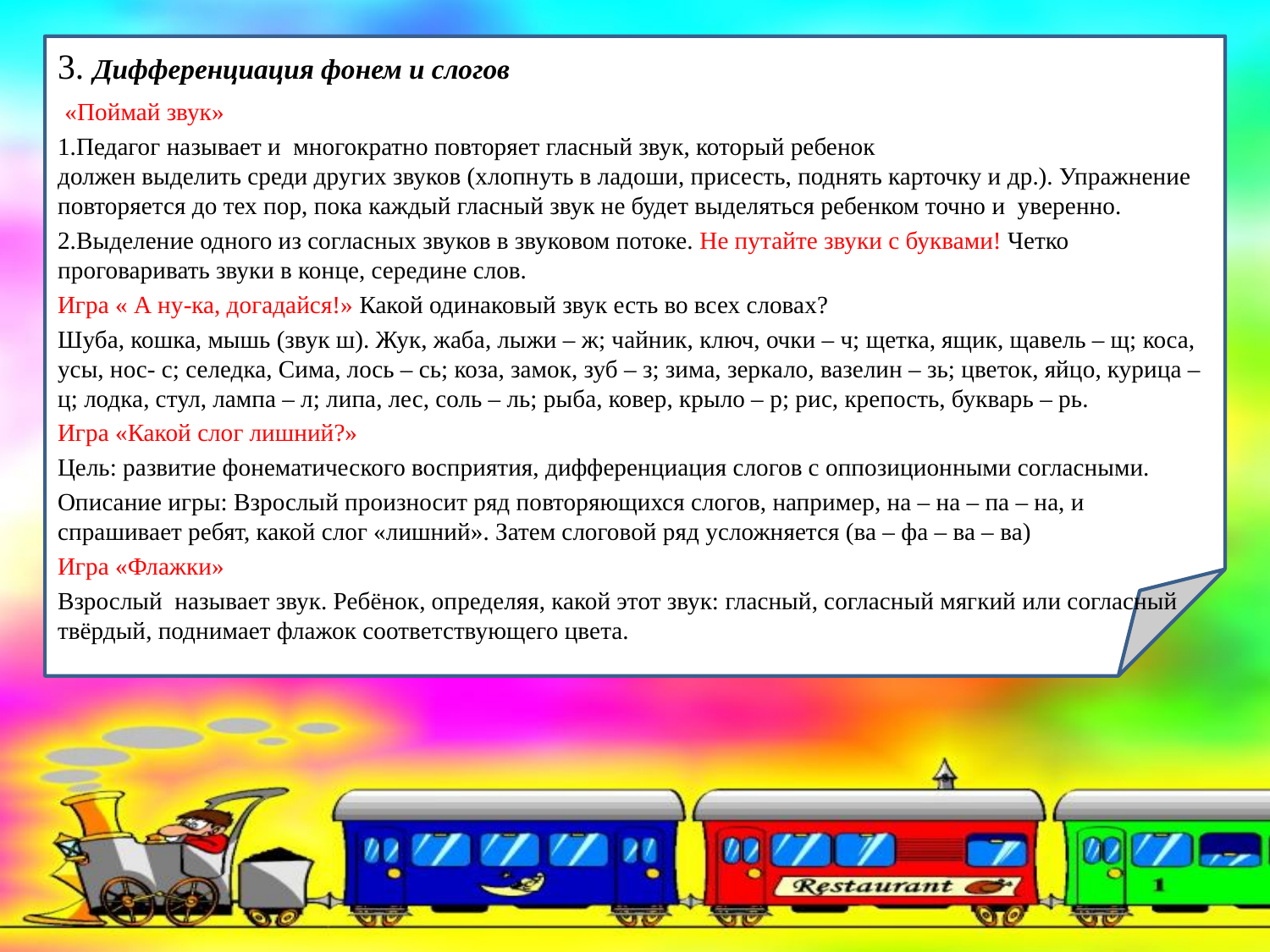

3. Дифференциация фонем и слогов
 «Поймай звук»
1.Педагог называет и  многократно повторяет гласный звук, который ребенок должен выделить среди других звуков (хлопнуть в ладоши, присесть, поднять карточку и др.). Упражнение повторяется до тех пор, пока каждый гласный звук не будет выделяться ребенком точно и  уверенно.
2.Выделение одного из согласных звуков в звуковом потоке. Не путайте звуки с буквами! Четко проговаривать звуки в конце, середине слов.
Игра « А ну-ка, догадайся!» Какой одинаковый звук есть во всех словах?
Шуба, кошка, мышь (звук ш). Жук, жаба, лыжи – ж; чайник, ключ, очки – ч; щетка, ящик, щавель – щ; коса, усы, нос- с; селедка, Сима, лось – сь; коза, замок, зуб – з; зима, зеркало, вазелин – зь; цветок, яйцо, курица – ц; лодка, стул, лампа – л; липа, лес, соль – ль; рыба, ковер, крыло – р; рис, крепость, букварь – рь.
Игра «Какой слог лишний?»
Цель: развитие фонематического восприятия, дифференциация слогов с оппозиционными согласными.
Описание игры: Взрослый произносит ряд повторяющихся слогов, например, на – на – па – на, и спрашивает ребят, какой слог «лишний». Затем слоговой ряд усложняется (ва – фа – ва – ва)
Игра «Флажки»
Взрослый  называет звук. Ребёнок, определяя, какой этот звук: гласный, согласный мягкий или согласный твёрдый, поднимает флажок соответствующего цвета.